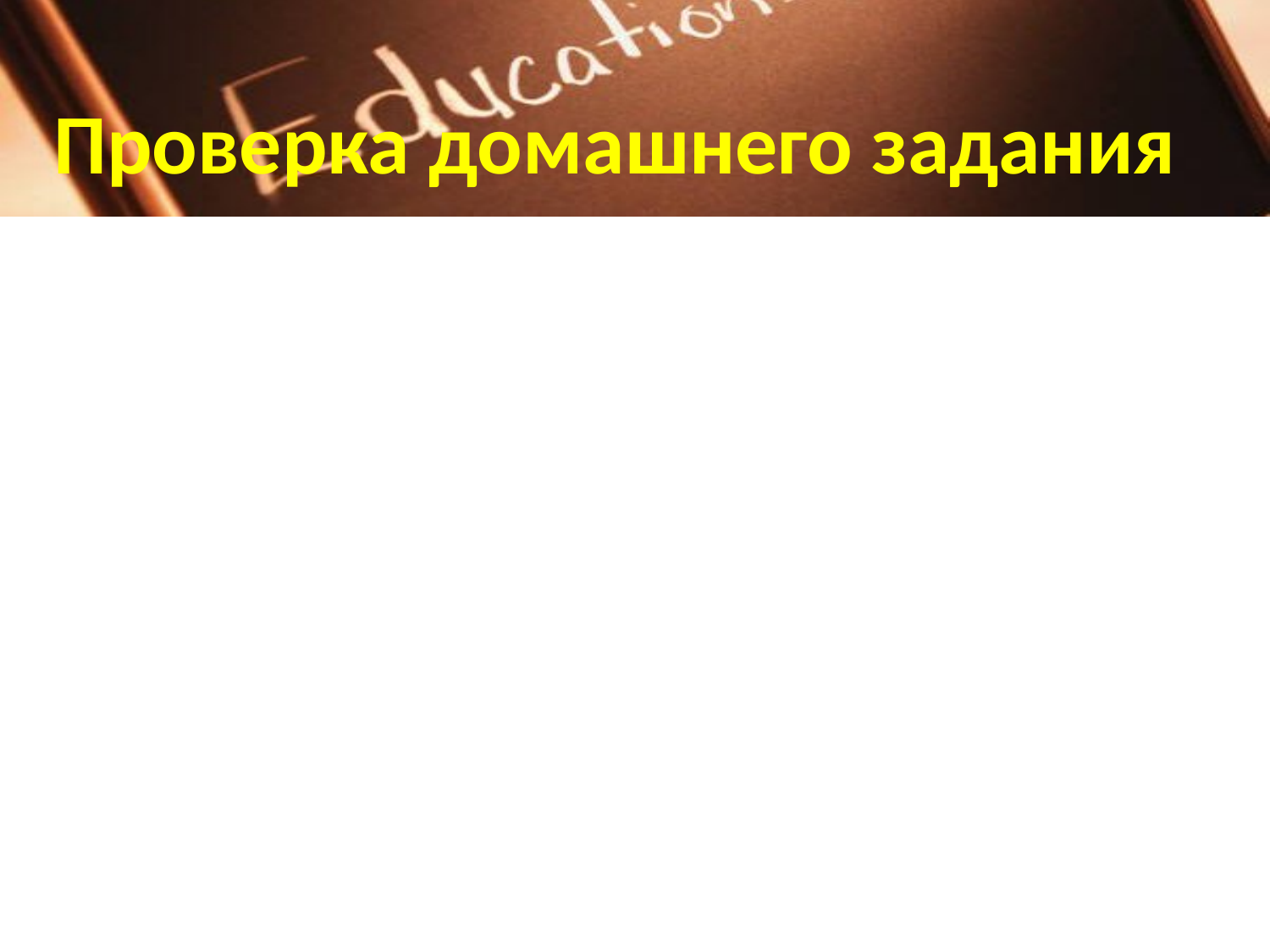

Проверка домашнего задания
                                                                                                                                                                                                                                                                                                                                                                                                                                                                                                                                                                                                                                                                                                                                                                                                                                                                                                                                                                                                                                                                                                                                                                                                                                                                                                                                                                                                                                                                                                                                                                                                                                                                                                                                                                                                                                                                                                                                                                                                                                                                                                                                                                                                                                                                                                                                                                                                                                                                                                                                                                                                                                                                                                                                                                                                                                                                                                                                                                                                                                                                                                                                                                                                                                                                                                                                                                                                                                                                                                                                                                                                                                                                                                                                                                                                                                                                                                                                                                                                                                                                                                                                                                                                                                                                                                                                                                                                                                                                                                                                                                                                                                                                                                                                                                                                                                                                                                                                                                                                                                                                                                                                                                                                                                                                                                                                                                                                                                                                                                                                                                                                                                                                                                                     Как запрограммировать вращение шпинделя по часовой стрелке?